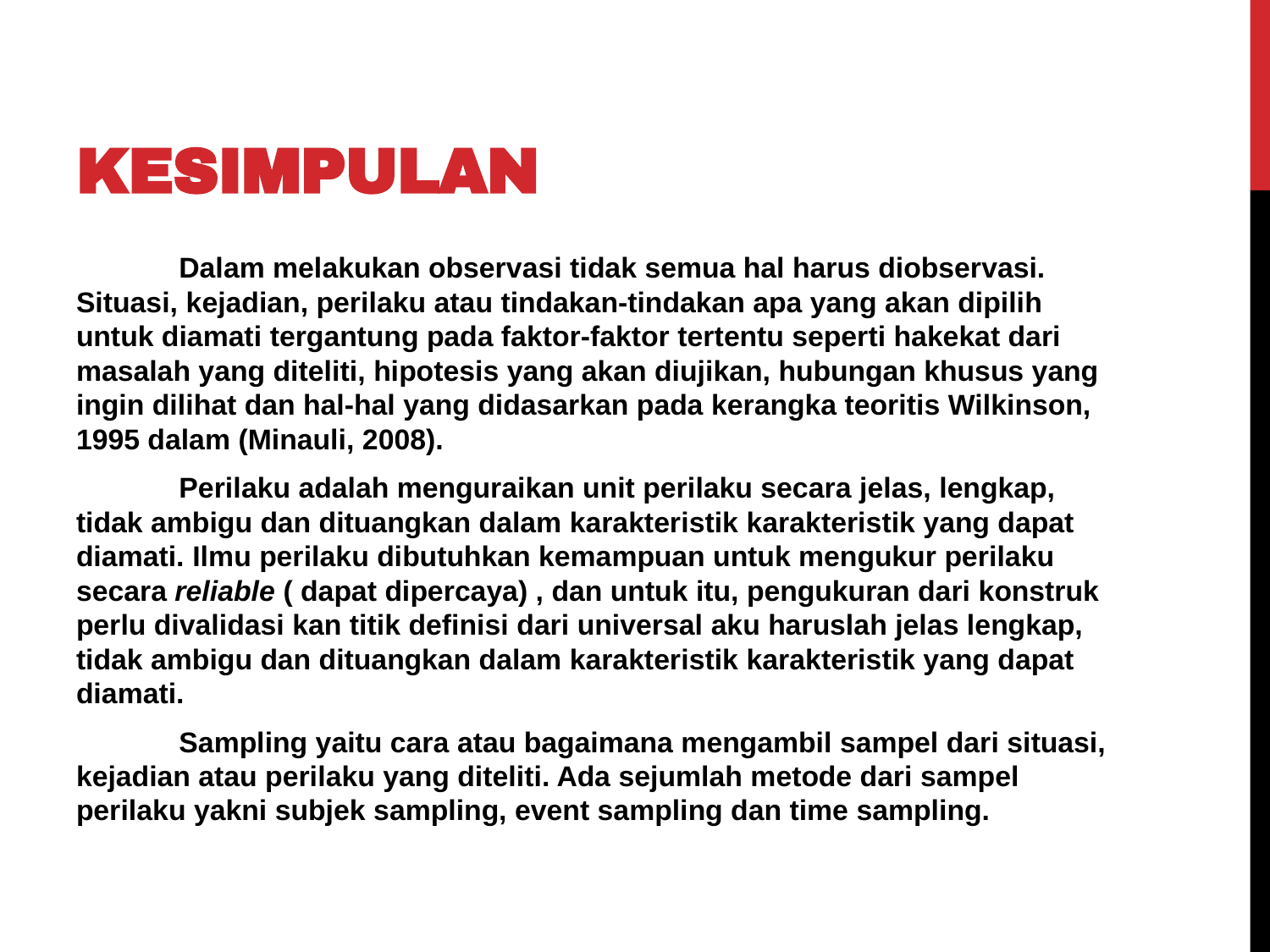

# Kesimpulan
	Dalam melakukan observasi tidak semua hal harus diobservasi. Situasi, kejadian, perilaku atau tindakan-tindakan apa yang akan dipilih untuk diamati tergantung pada faktor-faktor tertentu seperti hakekat dari masalah yang diteliti, hipotesis yang akan diujikan, hubungan khusus yang ingin dilihat dan hal-hal yang didasarkan pada kerangka teoritis Wilkinson, 1995 dalam (Minauli, 2008).
	Perilaku adalah menguraikan unit perilaku secara jelas, lengkap, tidak ambigu dan dituangkan dalam karakteristik karakteristik yang dapat diamati. Ilmu perilaku dibutuhkan kemampuan untuk mengukur perilaku secara reliable ( dapat dipercaya) , dan untuk itu, pengukuran dari konstruk perlu divalidasi kan titik definisi dari universal aku haruslah jelas lengkap, tidak ambigu dan dituangkan dalam karakteristik karakteristik yang dapat diamati.
	Sampling yaitu cara atau bagaimana mengambil sampel dari situasi, kejadian atau perilaku yang diteliti. Ada sejumlah metode dari sampel perilaku yakni subjek sampling, event sampling dan time sampling.